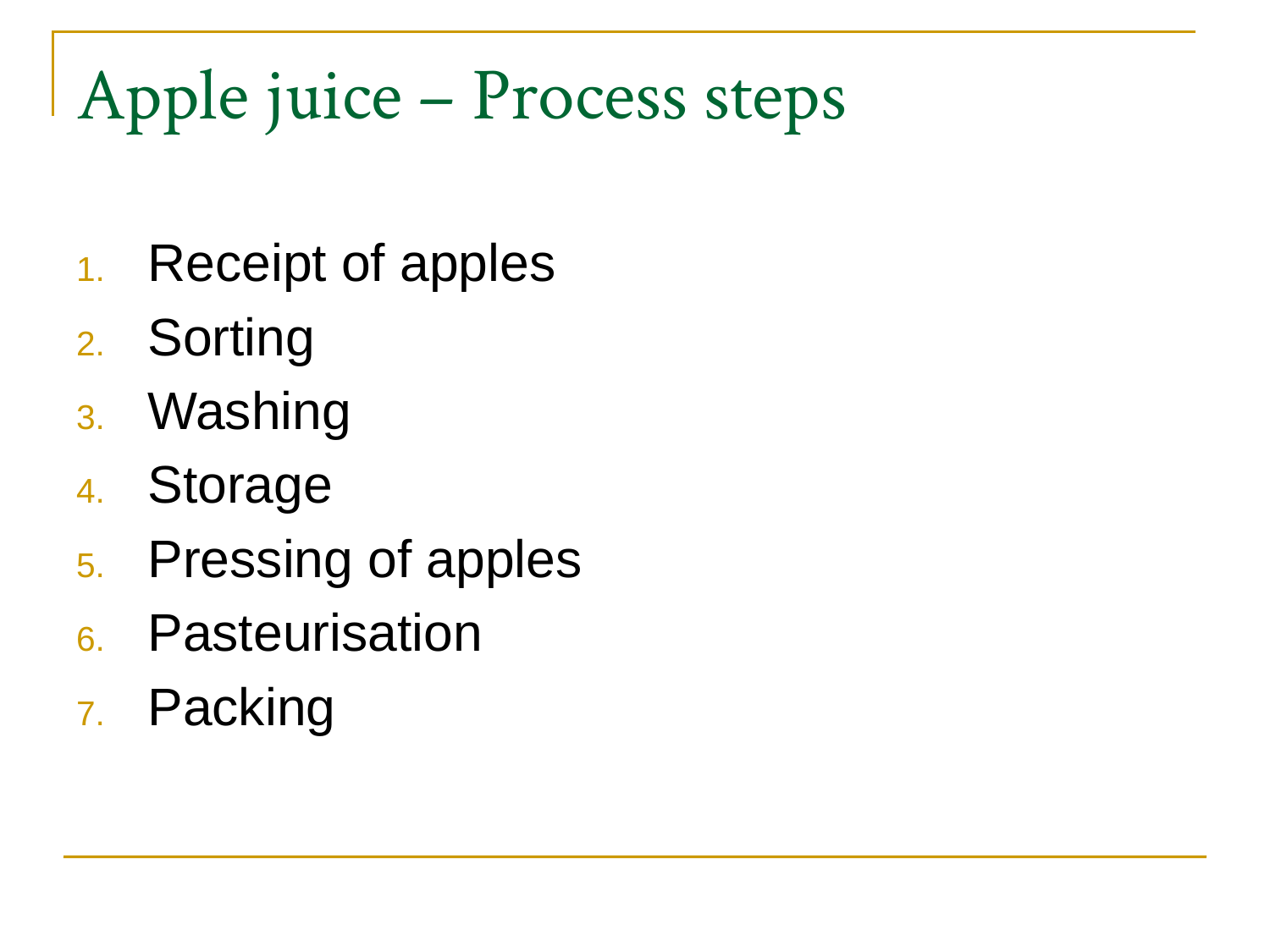

# Apple juice – Process steps
Receipt of apples
Sorting
Washing
Storage
Pressing of apples
Pasteurisation
Packing